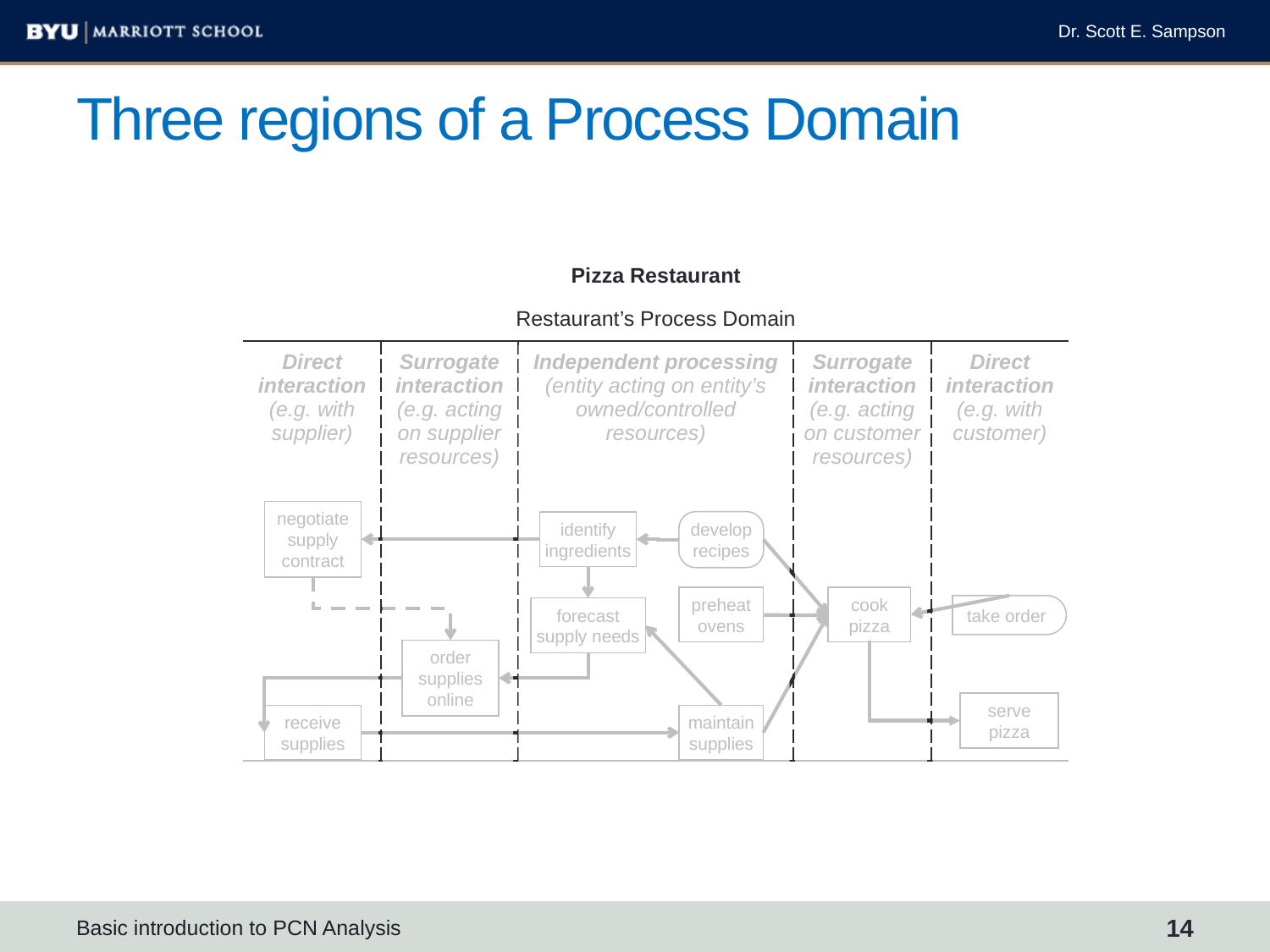

# Three regions of a Process Domain
|  |  |  |  |  |  |
| --- | --- | --- | --- | --- | --- |
|  |  | Pizza Restaurant |  |  |  |
|  | Restaurant’s Process Domain |  |  |  |  |
| Direct interaction (e.g. with supplier) | Surrogate interaction (e.g. acting on supplier resources) | Independent processing (entity acting on entity’s owned/controlled resources) |  | Surrogate interaction (e.g. acting on customer resources) | Direct interaction (e.g. with customer) |

negotiate
supply
contract
develop
recipes
identify ingredients
take order
preheat
ovens
cook
pizza
forecast
supply needs
order
supplies
online
serve
pizza
receive supplies
maintain
supplies
Basic introduction to PCN Analysis
14